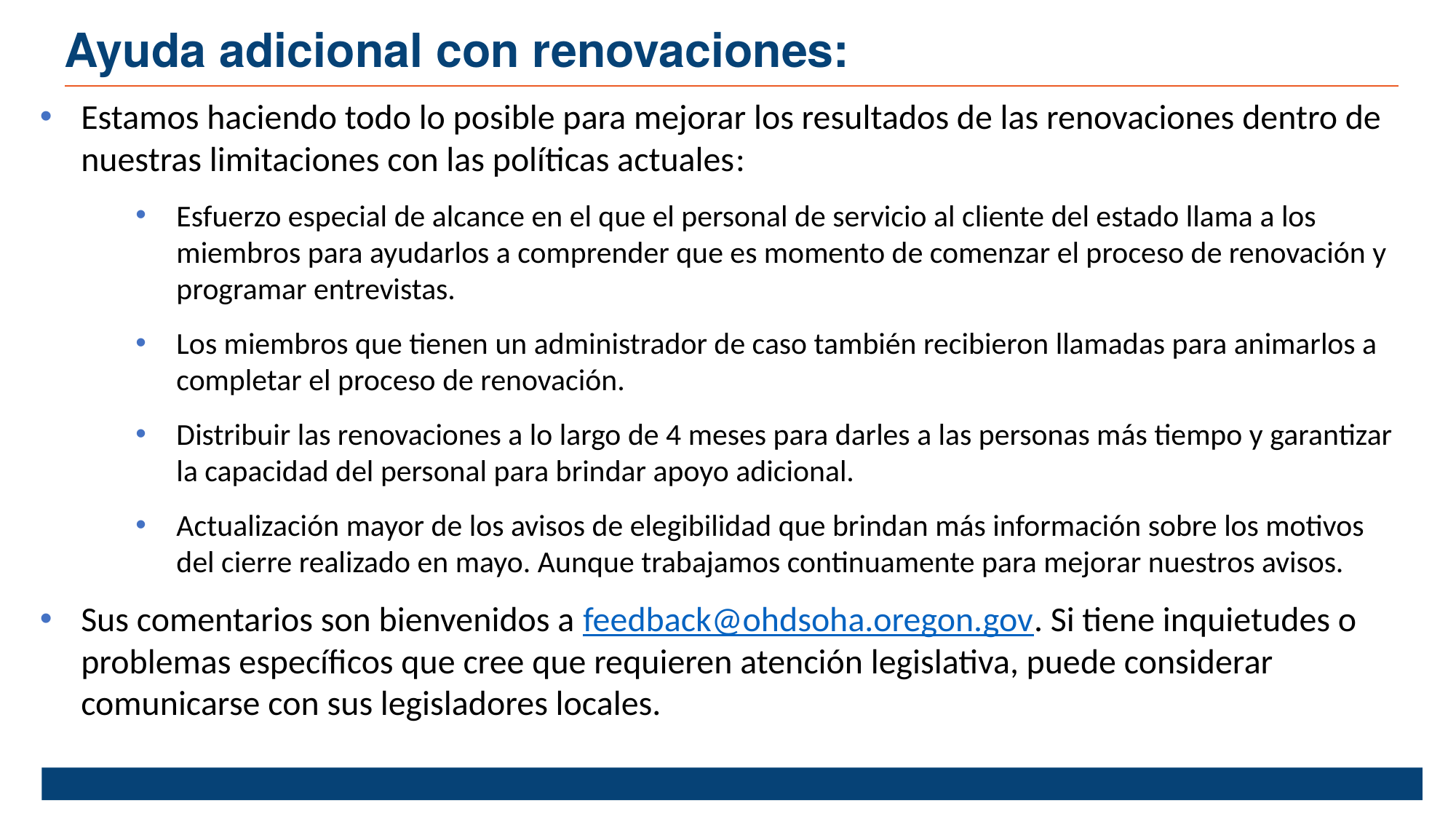

Ayuda adicional con renovaciones:
Estamos haciendo todo lo posible para mejorar los resultados de las renovaciones dentro de nuestras limitaciones con las políticas actuales:
Esfuerzo especial de alcance en el que el personal de servicio al cliente del estado llama a los miembros para ayudarlos a comprender que es momento de comenzar el proceso de renovación y programar entrevistas.
Los miembros que tienen un administrador de caso también recibieron llamadas para animarlos a completar el proceso de renovación.
Distribuir las renovaciones a lo largo de 4 meses para darles a las personas más tiempo y garantizar la capacidad del personal para brindar apoyo adicional.
Actualización mayor de los avisos de elegibilidad que brindan más información sobre los motivos del cierre realizado en mayo. Aunque trabajamos continuamente para mejorar nuestros avisos.
Sus comentarios son bienvenidos a feedback@ohdsoha.oregon.gov. Si tiene inquietudes o problemas específicos que cree que requieren atención legislativa, puede considerar comunicarse con sus legisladores locales.